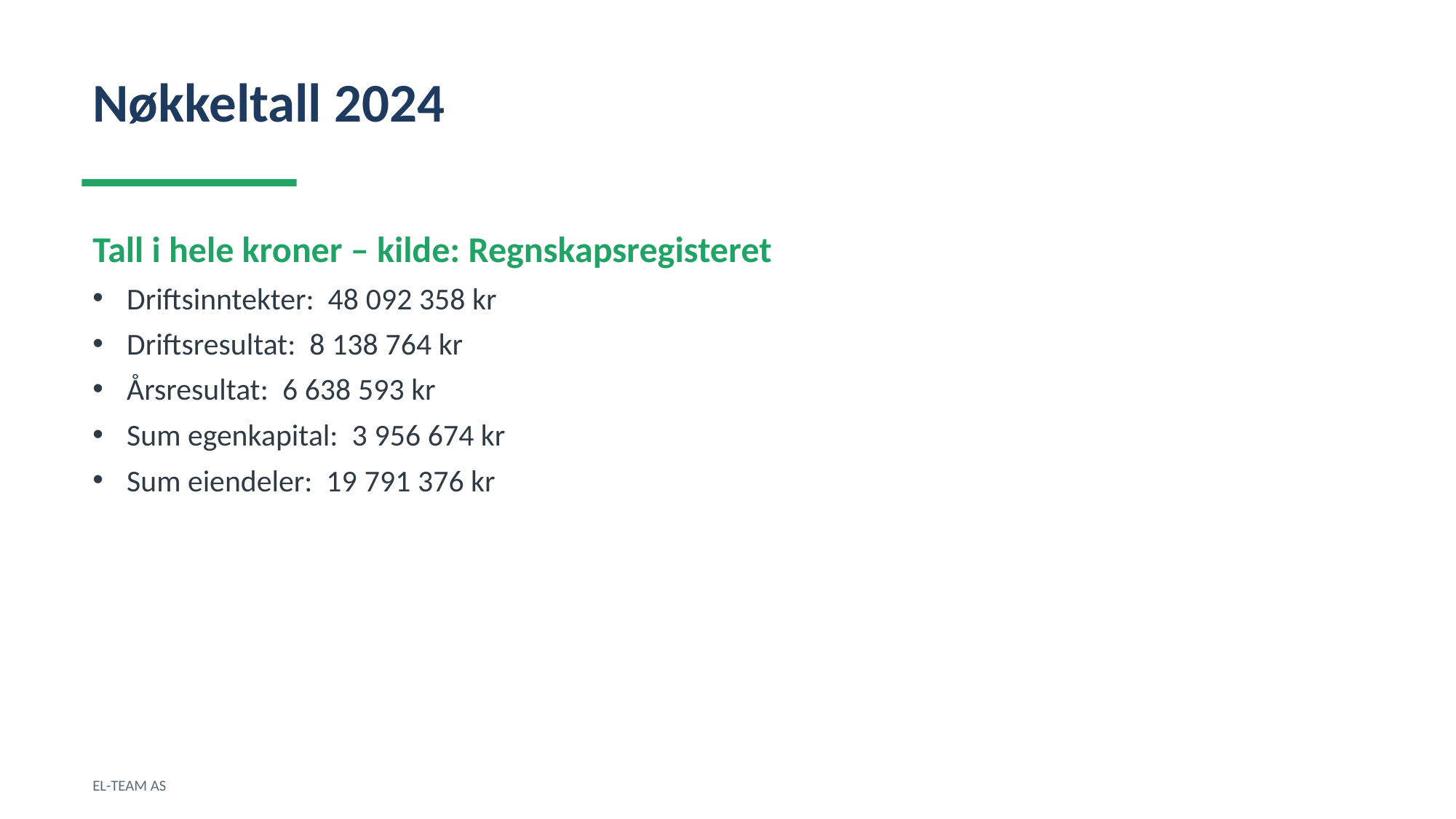

Nøkkeltall 2024

Tall i hele kroner – kilde: Regnskapsregisteret
Driftsinntekter:  48 092 358 kr
Driftsresultat:  8 138 764 kr
Årsresultat:  6 638 593 kr
Sum egenkapital:  3 956 674 kr
Sum eiendeler:  19 791 376 kr
EL-TEAM AS